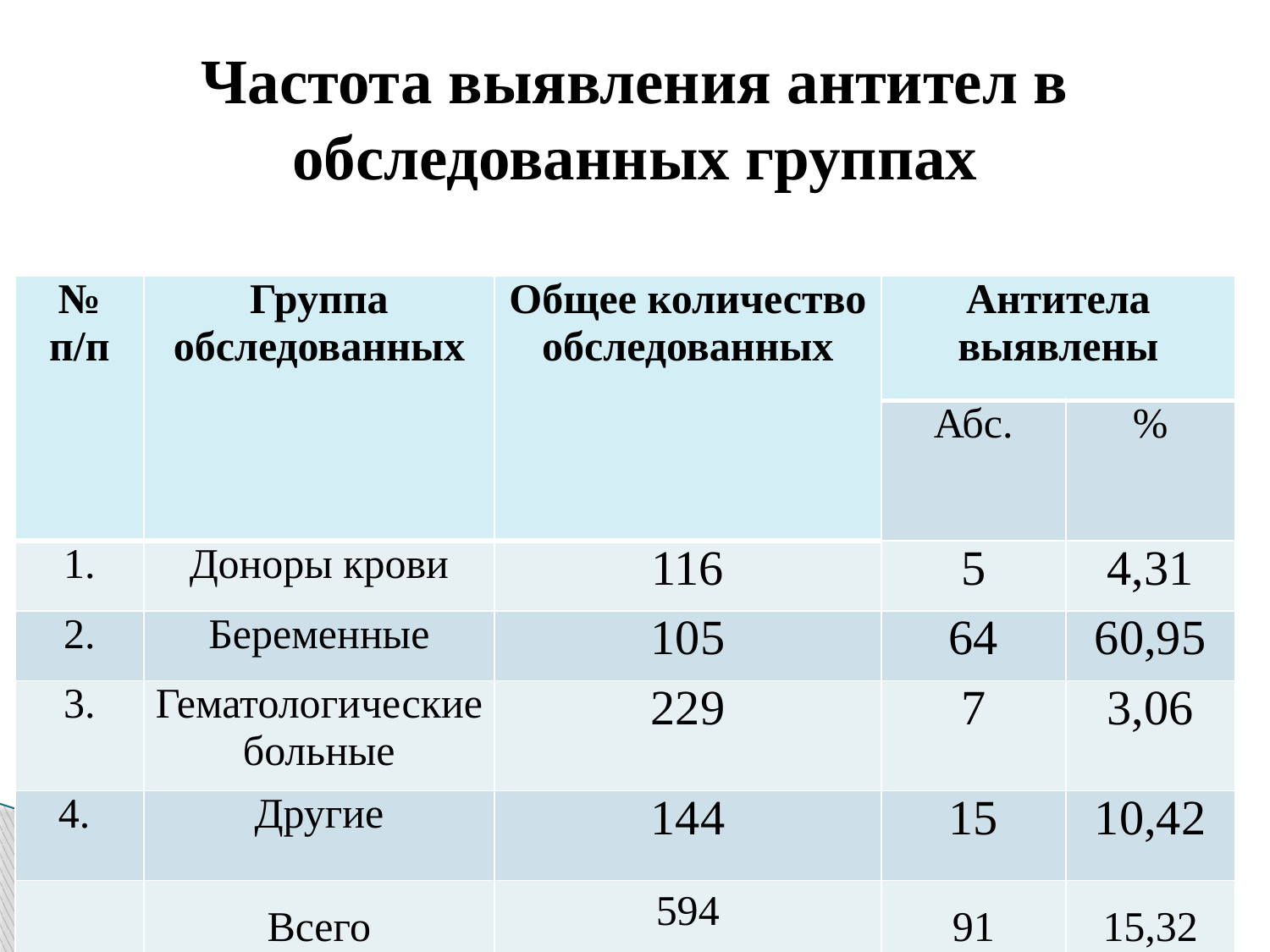

# Частота выявления антител в обследованных группах
| № п/п | Группа обследованных | Общее количество обследованных | Антитела выявлены |  |
| --- | --- | --- | --- | --- |
|  |  |  | Абс. | % |
| 1. | Доноры крови | 116 | 5 | 4,31 |
| 2. | Беременные | 105 | 64 | 60,95 |
| 3. | Гематологические больные | 229 | 7 | 3,06 |
| 4. | Другие | 144 | 15 | 10,42 |
|  | Всего | 594 | 91 | 15,32 |